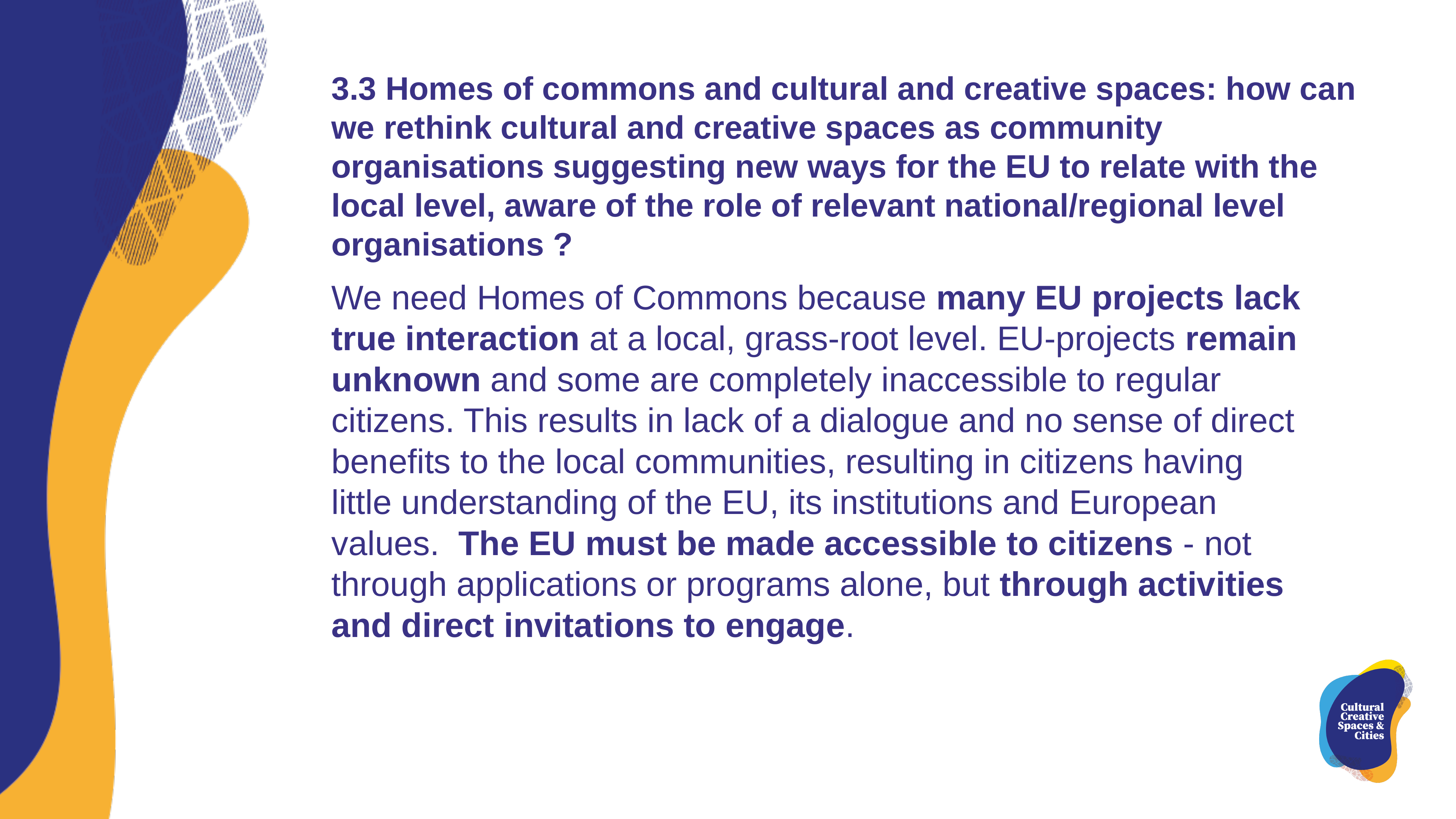

3.3 Homes of commons and cultural and creative spaces: how can we rethink cultural and creative spaces as community organisations suggesting new ways for the EU to relate with the local level, aware of the role of relevant national/regional level organisations ?
We need Homes of Commons because many EU projects lack true interaction at a local, grass-root level. EU-projects remain unknown and some are completely inaccessible to regular citizens. This results in lack of a dialogue and no sense of direct benefits to the local communities, resulting in citizens having little understanding of the EU, its institutions and European values.  The EU must be made accessible to citizens - not through applications or programs alone, but through activities and direct invitations to engage.